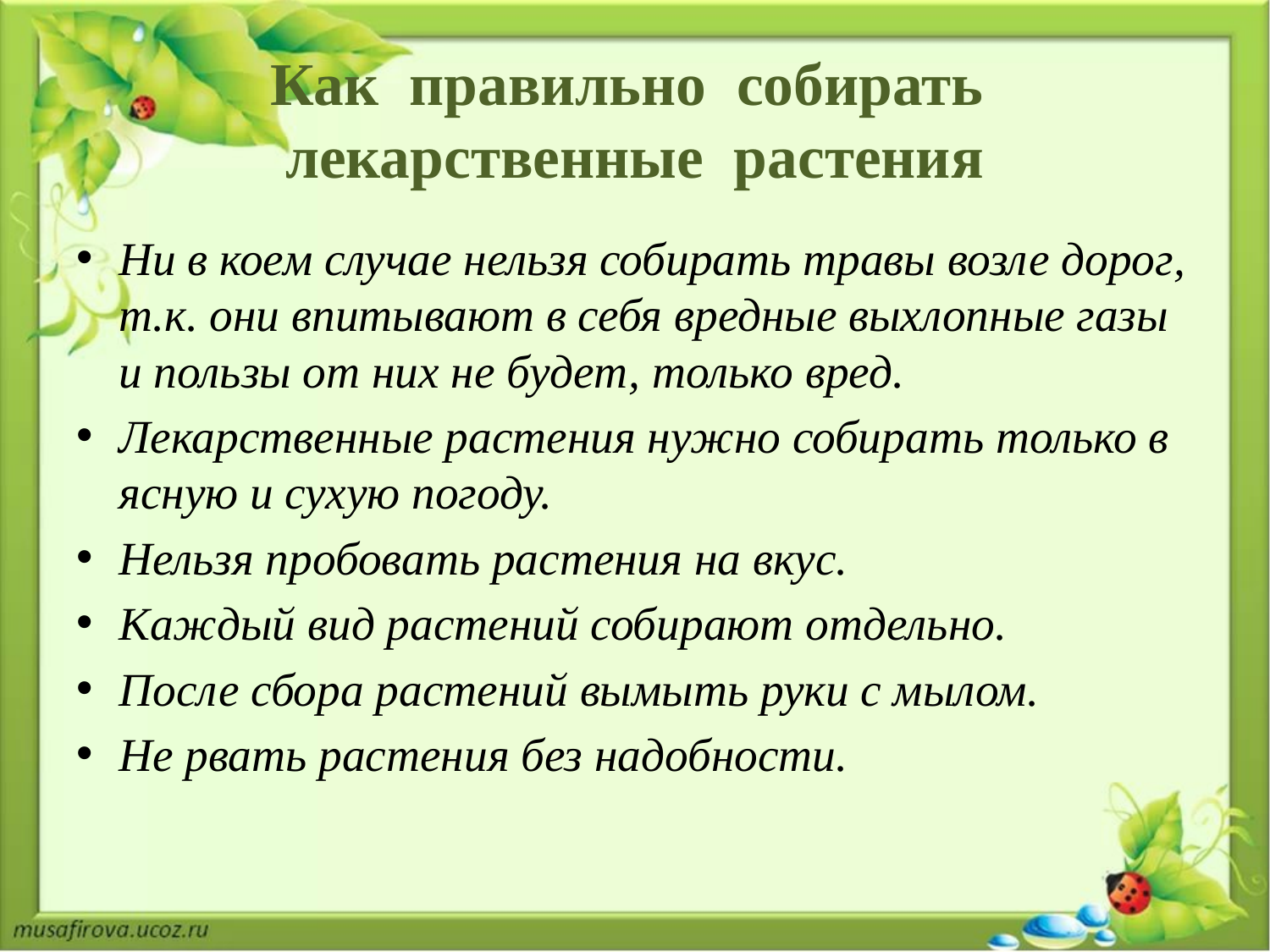

# Как  правильно  собирать  лекарственные  растения
Ни в коем случае нельзя собирать травы возле дорог, т.к. они впитывают в себя вредные выхлопные газы и пользы от них не будет, только вред.
Лекарственные растения нужно собирать только в ясную и сухую погоду.
Нельзя пробовать растения на вкус.
Каждый вид растений собирают отдельно.
После сбора растений вымыть руки с мылом.
Не рвать растения без надобности.